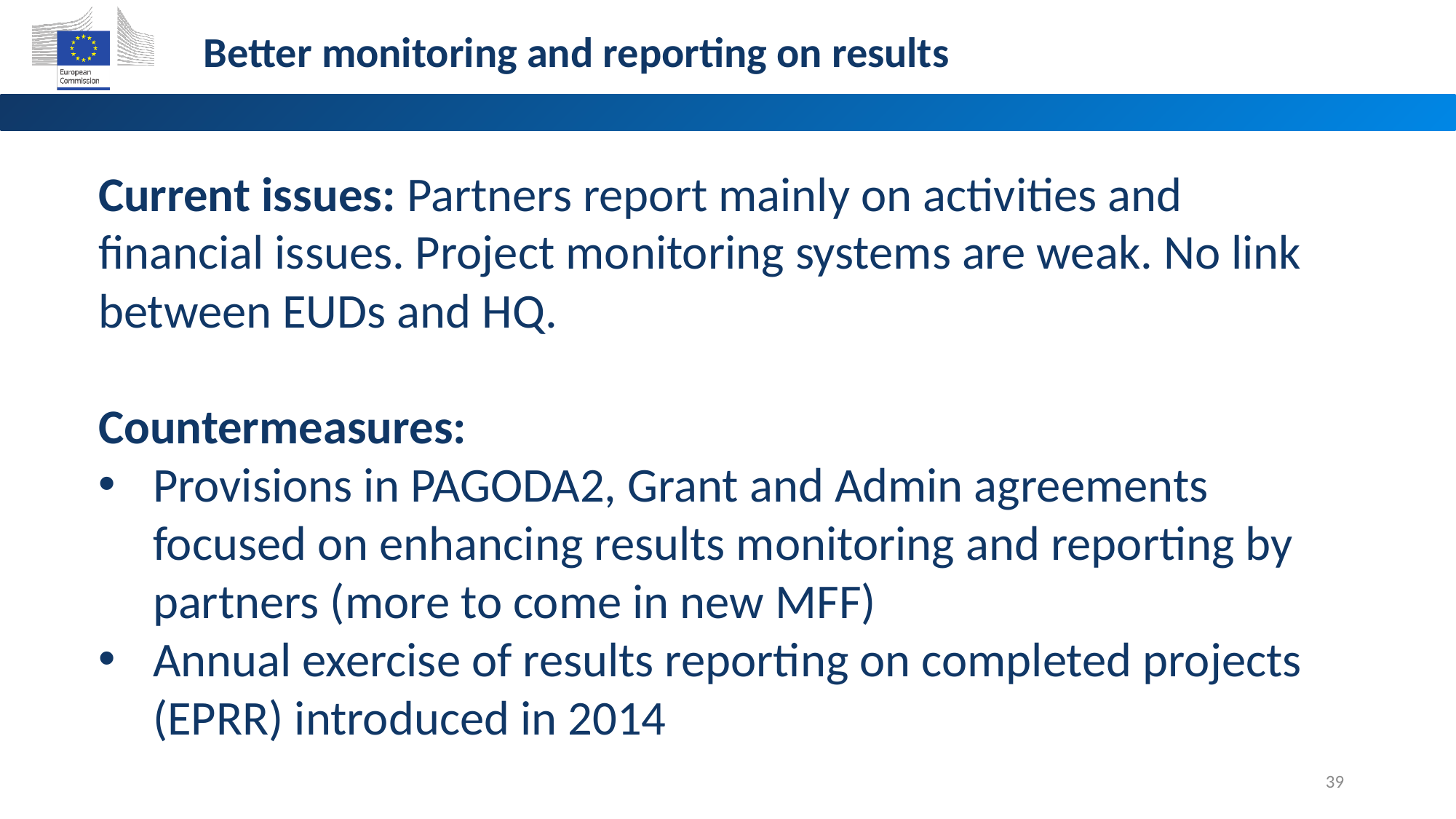

Better monitoring and reporting on results
Current issues: Partners report mainly on activities and financial issues. Project monitoring systems are weak. No link between EUDs and HQ.

Countermeasures:
Provisions in PAGODA2, Grant and Admin agreements focused on enhancing results monitoring and reporting by partners (more to come in new MFF)
Annual exercise of results reporting on completed projects (EPRR) introduced in 2014
39